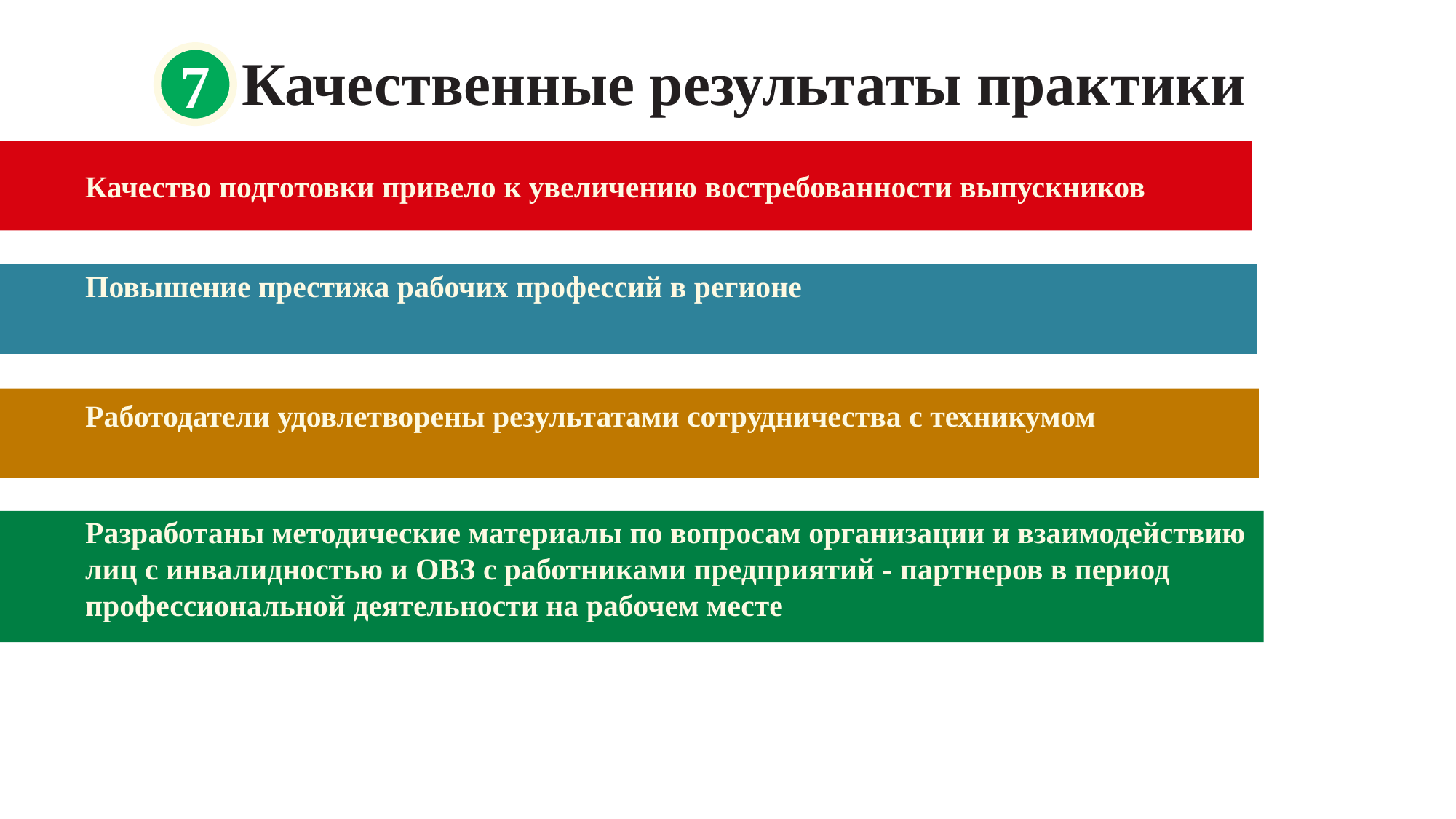

# Качественные результаты практики
7
Качество подготовки привело к увеличению востребованности выпускников

Повышение престижа рабочих профессий в регионе

Работодатели удовлетворены результатами сотрудничества с техникумом

Разработаны методические материалы по вопросам организации и взаимодействию лиц с инвалидностью и ОВЗ с работниками предприятий - партнеров в период профессиональной деятельности на рабочем месте